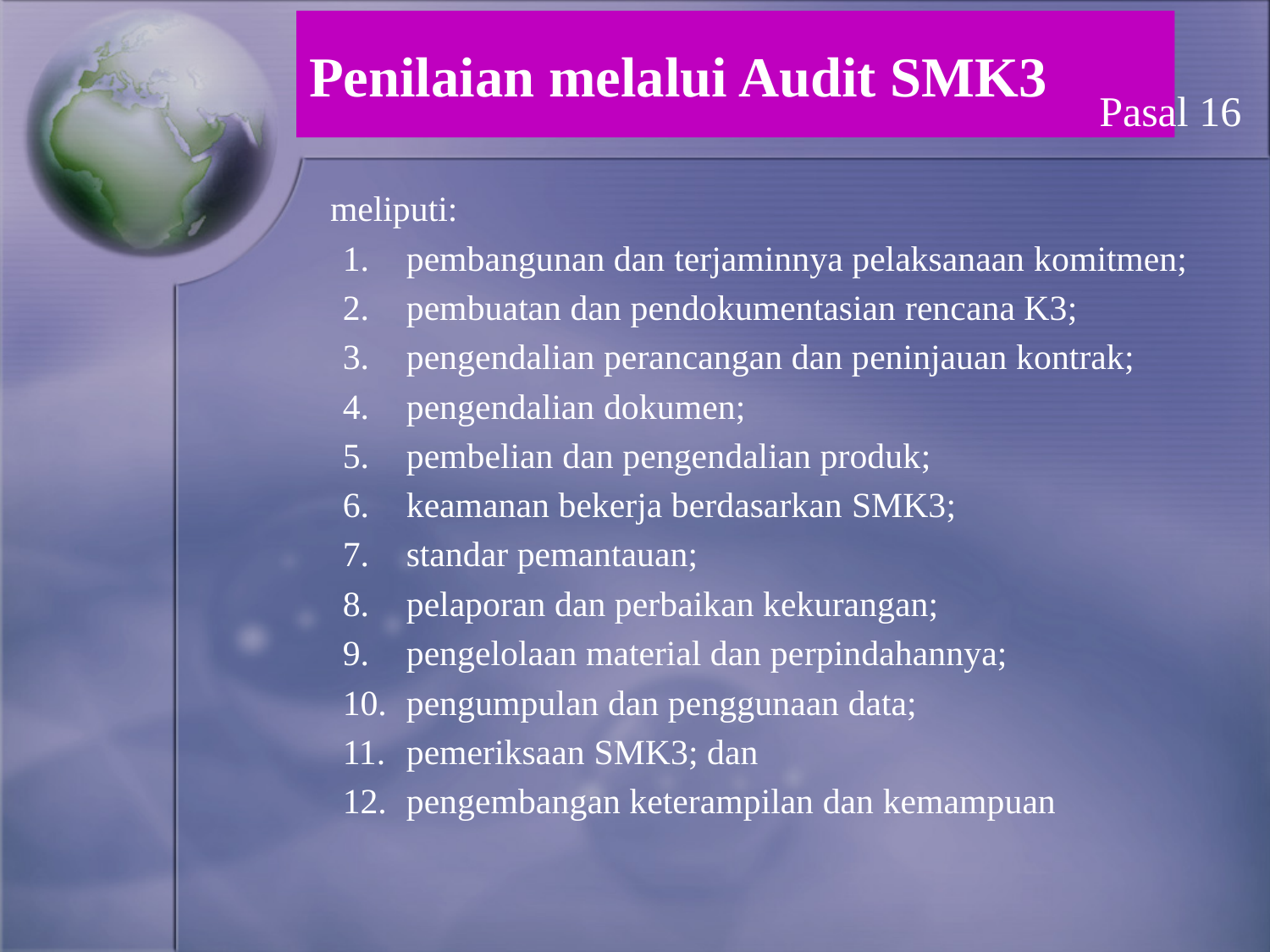

# Penilaian melalui Audit SMK3
Pasal 16
meliputi:
pembangunan dan terjaminnya pelaksanaan komitmen;
pembuatan dan pendokumentasian rencana K3;
pengendalian perancangan dan peninjauan kontrak;
pengendalian dokumen;
pembelian dan pengendalian produk;
keamanan bekerja berdasarkan SMK3;
standar pemantauan;
pelaporan dan perbaikan kekurangan;
pengelolaan material dan perpindahannya;
pengumpulan dan penggunaan data;
pemeriksaan SMK3; dan
pengembangan keterampilan dan kemampuan